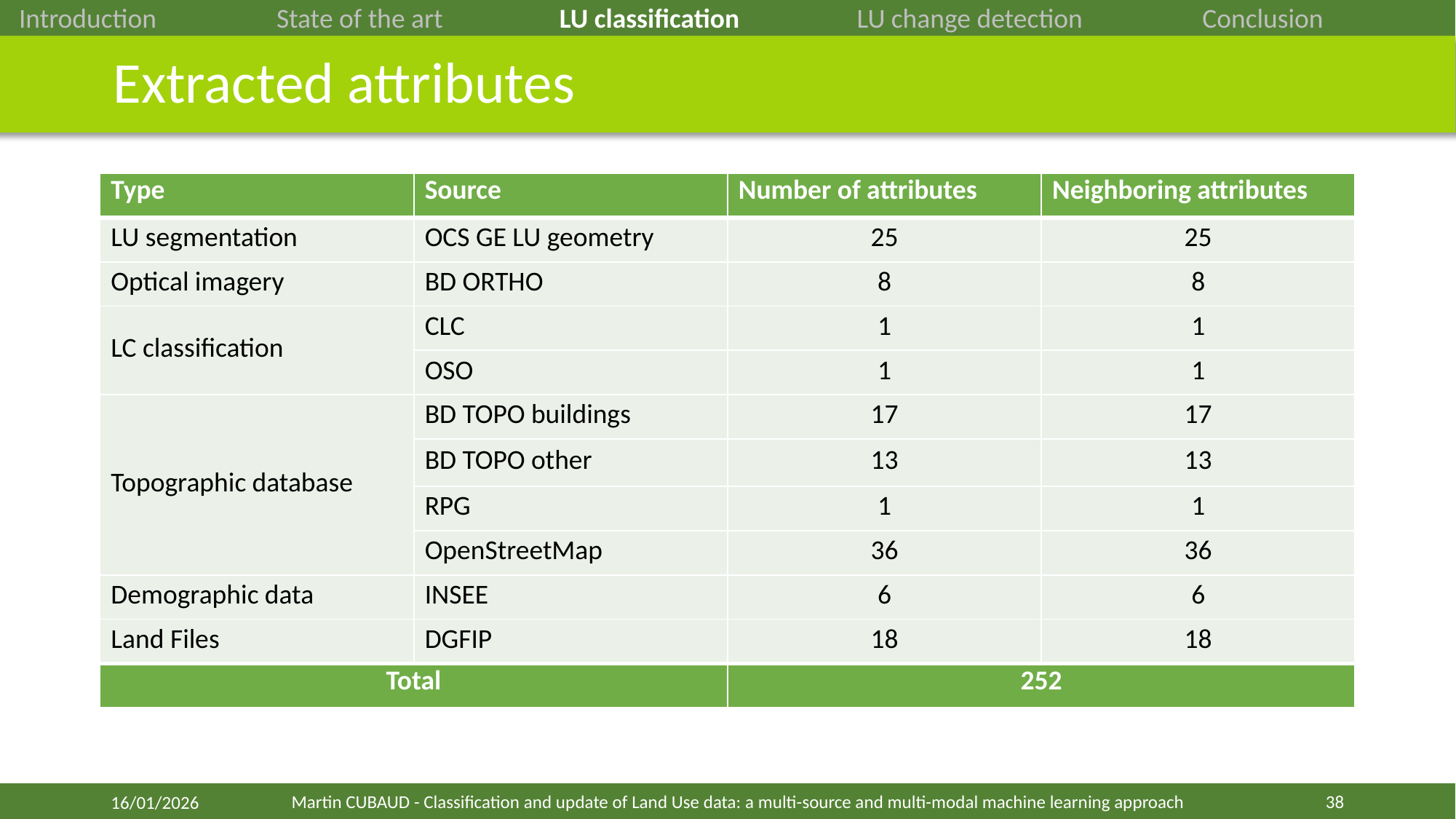

Introduction
State of the art
LU classification
LU change detection
Conclusion
# Extracted attributes
| Type | Source | Number of attributes | Neighboring attributes |
| --- | --- | --- | --- |
| LU segmentation | OCS GE LU geometry | 25 | 25 |
| Optical imagery | BD ORTHO | 8 | 8 |
| LC classification | CLC | 1 | 1 |
|  | OSO | 1 | 1 |
| Topographic database | BD TOPO buildings | 17 | 17 |
|  | BD TOPO other | 13 | 13 |
|  | RPG | 1 | 1 |
|  | OpenStreetMap | 36 | 36 |
| Demographic data | INSEE | 6 | 6 |
| Land Files | DGFIP | 18 | 18 |
| Total |  | 252 |  |
Martin CUBAUD - Classification and update of Land Use data: a multi-source and multi-modal machine learning approach
38
16/01/2026